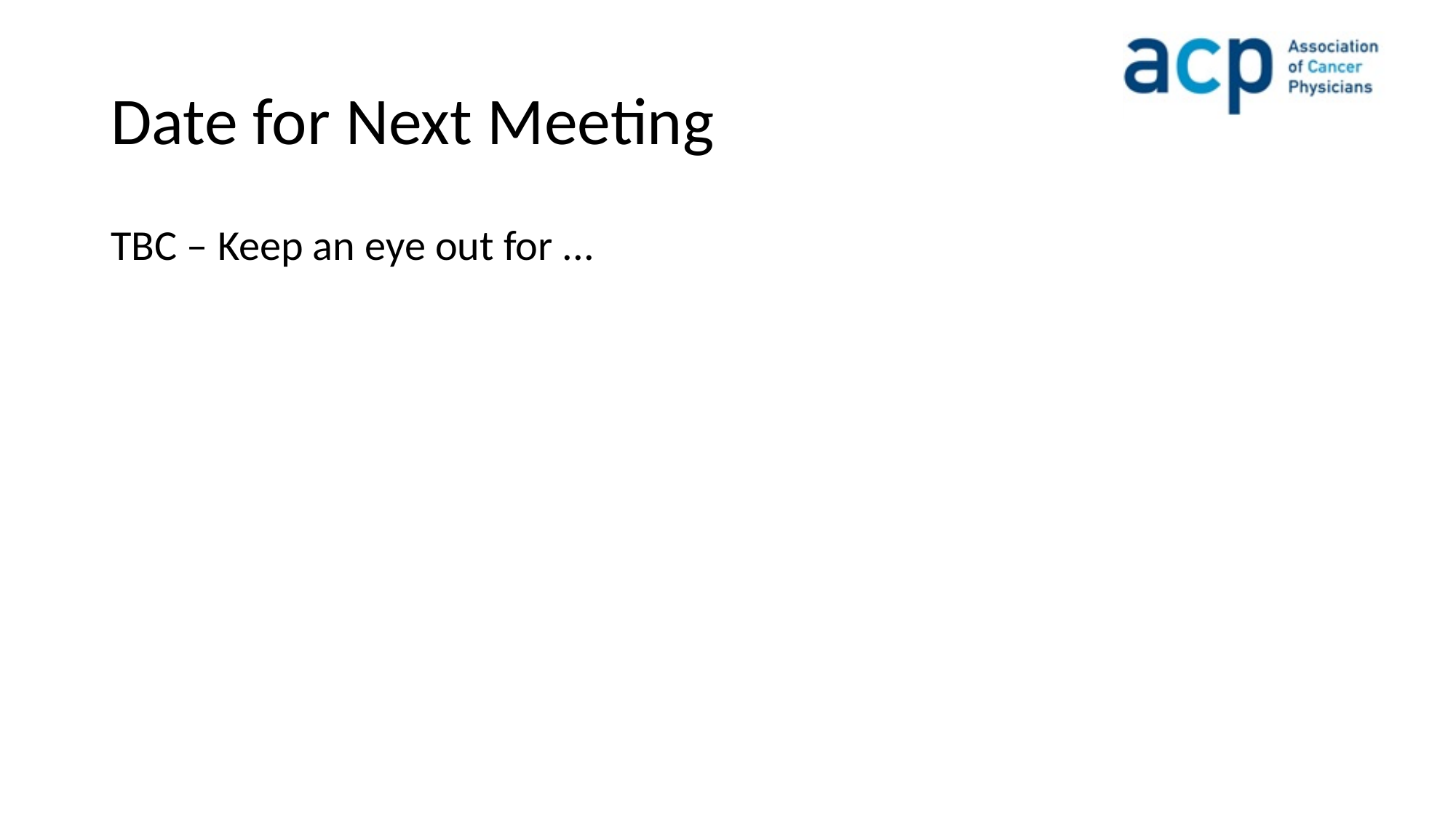

# Date for Next Meeting
TBC – Keep an eye out for ...